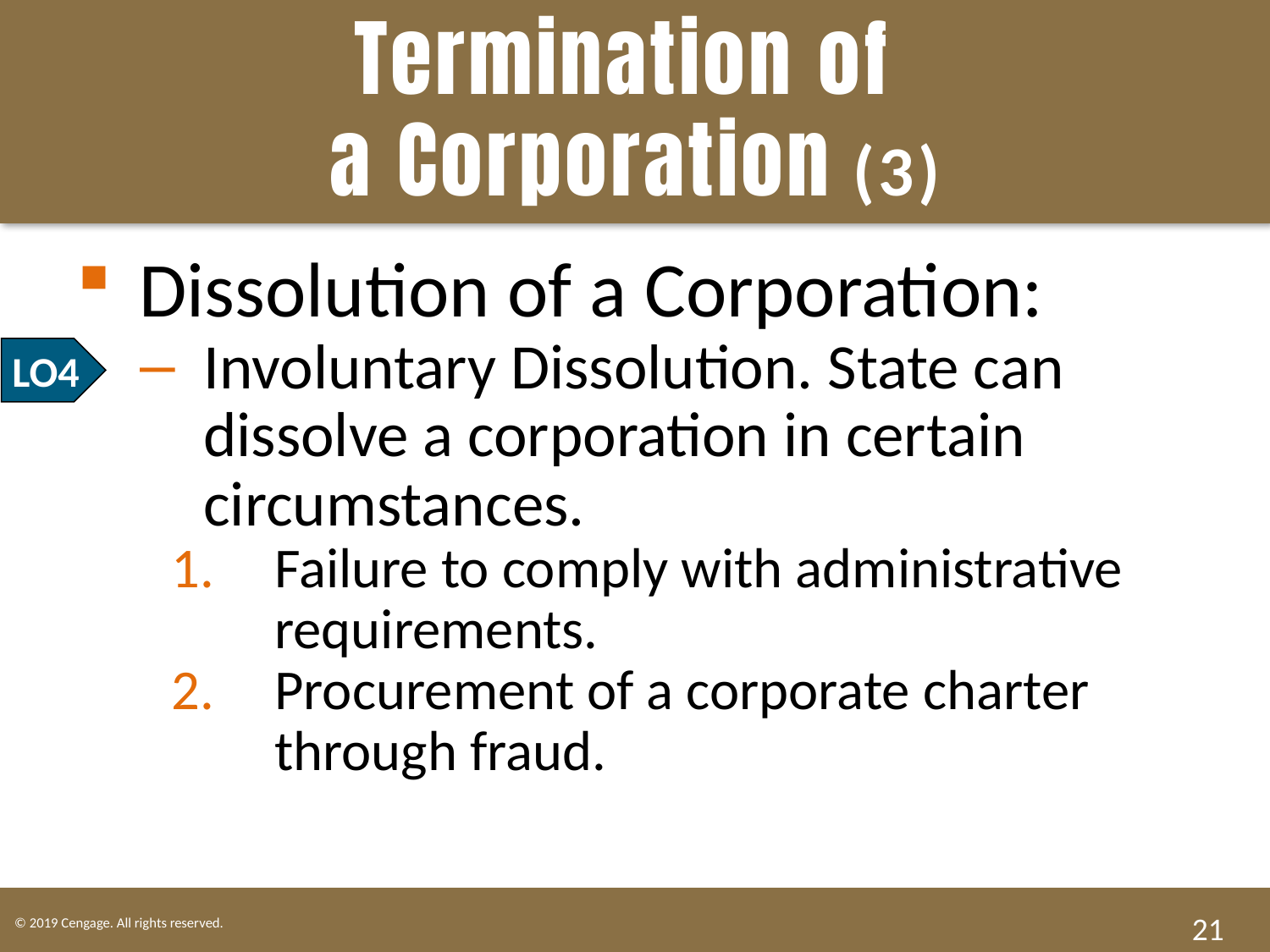

# Termination of a Corporation (3)
Dissolution of a Corporation:
Involuntary Dissolution. State can dissolve a corporation in certain circumstances.
Failure to comply with administrative requirements.
Procurement of a corporate charter through fraud.

LO4
21